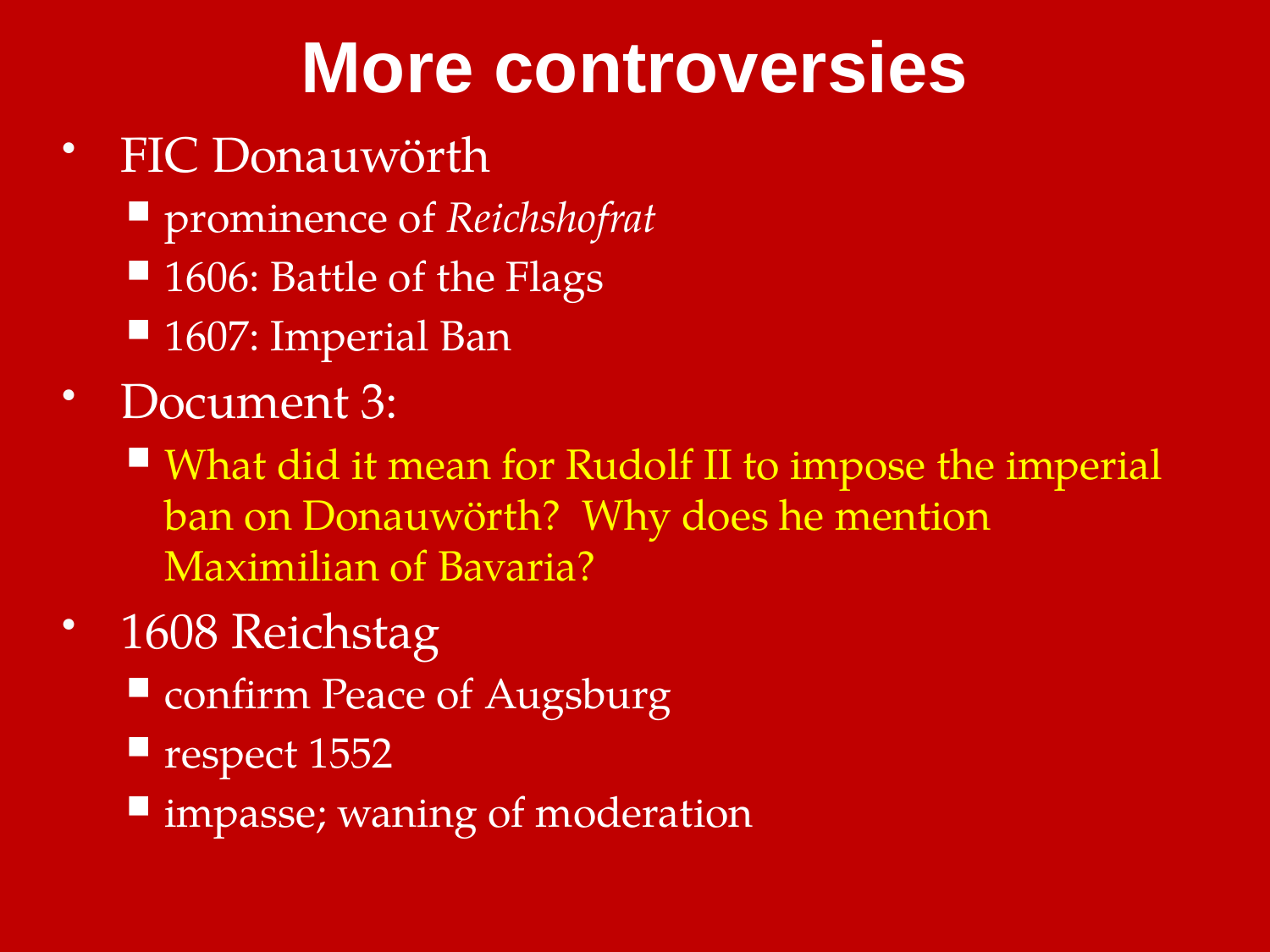

# More controversies
FIC Donauwörth
prominence of Reichshofrat
1606: Battle of the Flags
1607: Imperial Ban
Document 3:
What did it mean for Rudolf II to impose the imperial ban on Donauwörth?  Why does he mention Maximilian of Bavaria?
1608 Reichstag
confirm Peace of Augsburg
respect 1552
impasse; waning of moderation